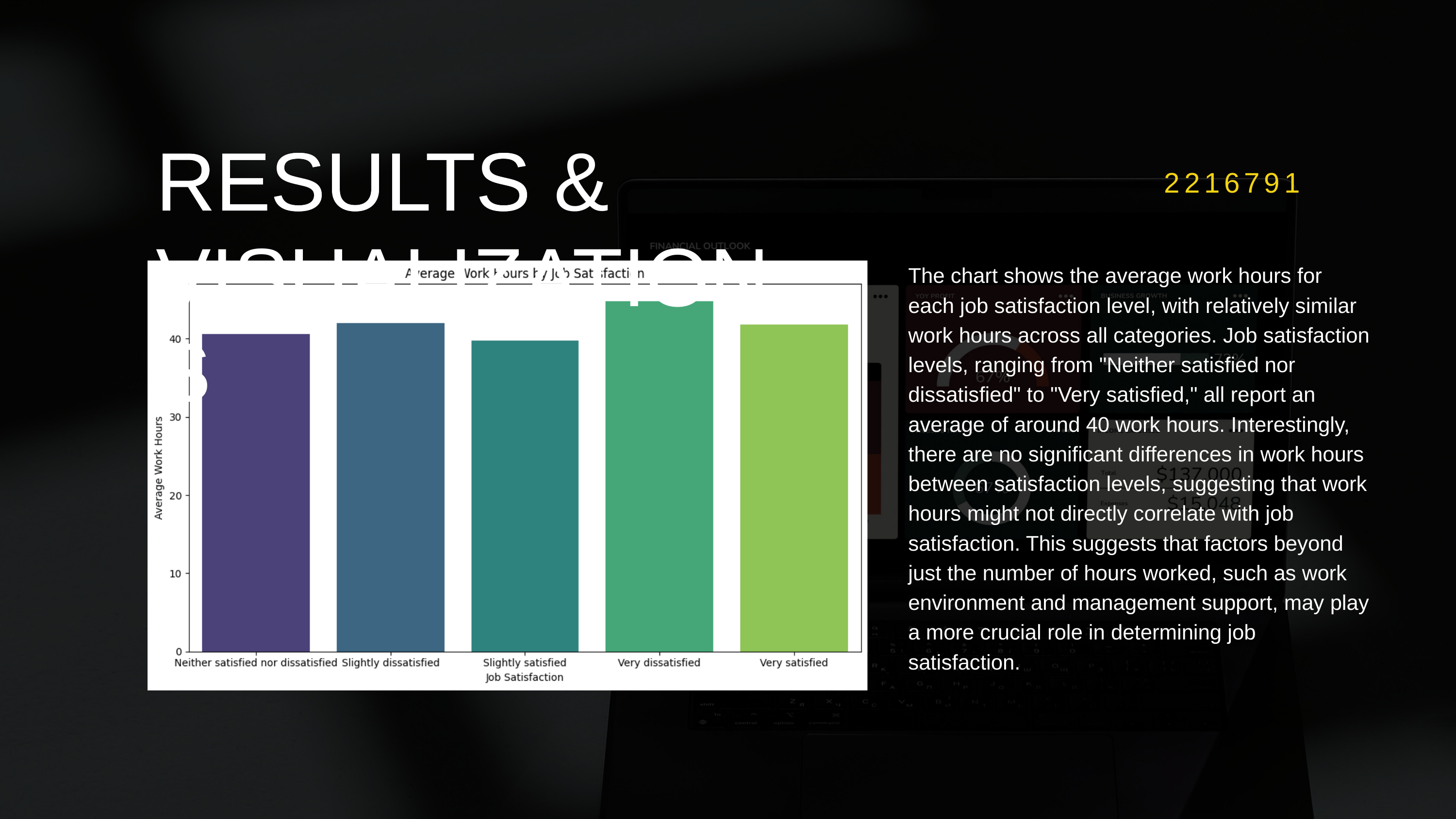

RESULTS
RESULTS & VISUALIZATIONS
2216791
The chart shows the average work hours for each job satisfaction level, with relatively similar work hours across all categories. Job satisfaction levels, ranging from "Neither satisfied nor dissatisfied" to "Very satisfied," all report an average of around 40 work hours. Interestingly, there are no significant differences in work hours between satisfaction levels, suggesting that work hours might not directly correlate with job satisfaction. This suggests that factors beyond just the number of hours worked, such as work environment and management support, may play a more crucial role in determining job satisfaction.